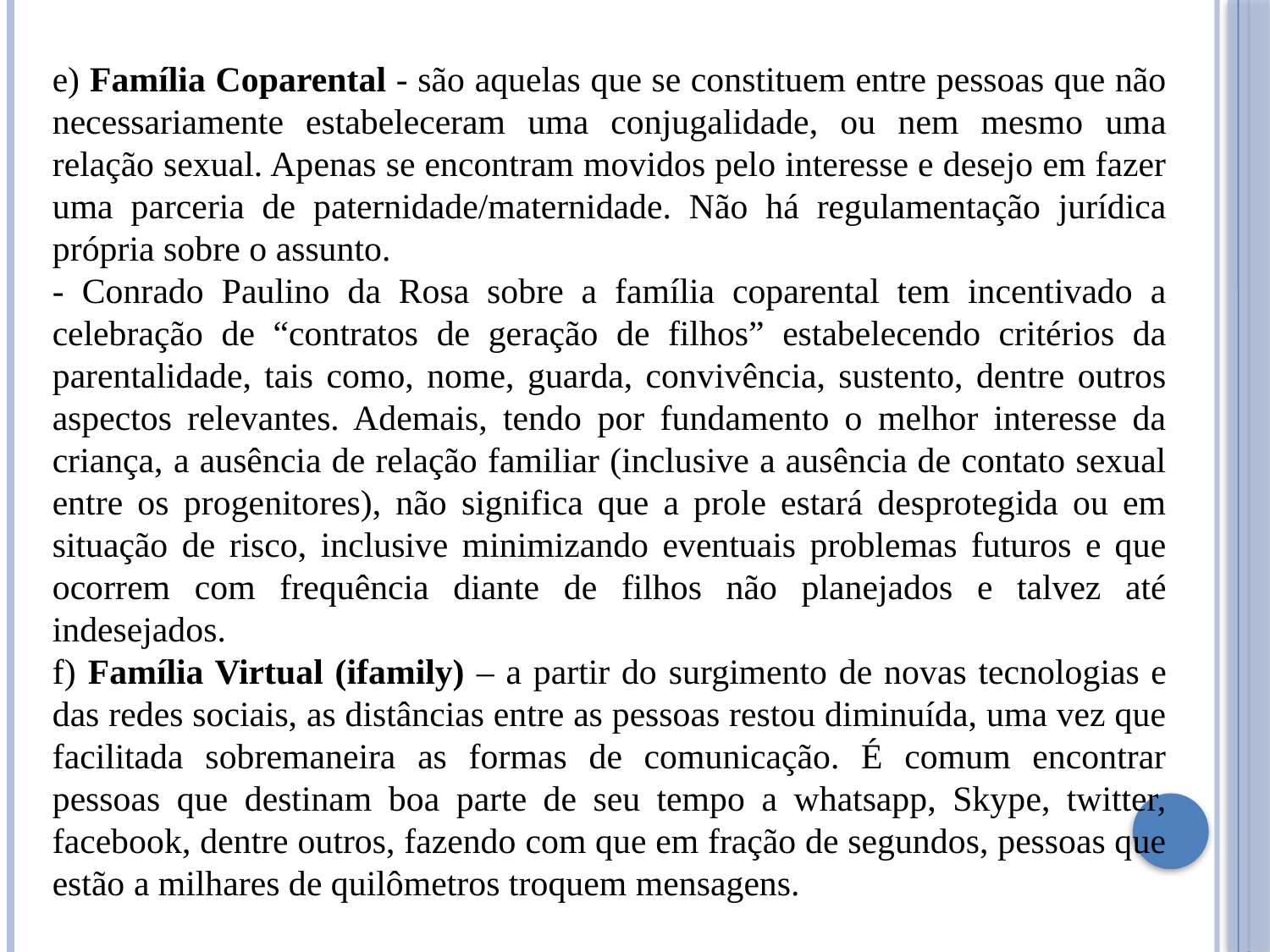

e) Família Coparental - são aquelas que se constituem entre pessoas que não necessariamente estabeleceram uma conjugalidade, ou nem mesmo uma relação sexual. Apenas se encontram movidos pelo interesse e desejo em fazer uma parceria de paternidade/maternidade. Não há regulamentação jurídica própria sobre o assunto.
- Conrado Paulino da Rosa sobre a família coparental tem incentivado a celebração de “contratos de geração de filhos” estabelecendo critérios da parentalidade, tais como, nome, guarda, convivência, sustento, dentre outros aspectos relevantes. Ademais, tendo por fundamento o melhor interesse da criança, a ausência de relação familiar (inclusive a ausência de contato sexual entre os progenitores), não significa que a prole estará desprotegida ou em situação de risco, inclusive minimizando eventuais problemas futuros e que ocorrem com frequência diante de filhos não planejados e talvez até indesejados.
f) Família Virtual (ifamily) – a partir do surgimento de novas tecnologias e das redes sociais, as distâncias entre as pessoas restou diminuída, uma vez que facilitada sobremaneira as formas de comunicação. É comum encontrar pessoas que destinam boa parte de seu tempo a whatsapp, Skype, twitter, facebook, dentre outros, fazendo com que em fração de segundos, pessoas que estão a milhares de quilômetros troquem mensagens.